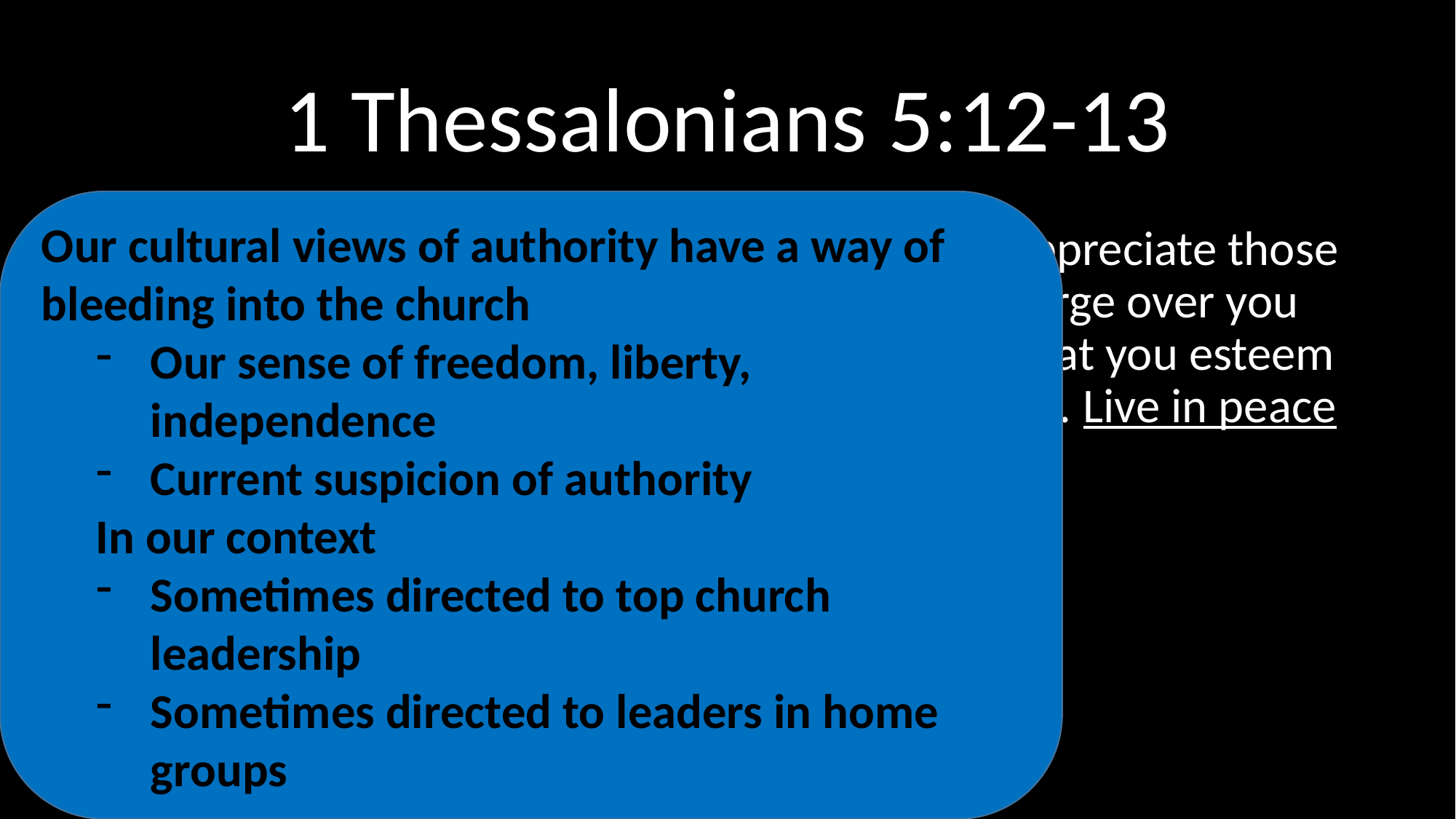

# 1 Thessalonians 5:12-13
Our cultural views of authority have a way of bleeding into the church
Our sense of freedom, liberty, independence
Current suspicion of authority
In our context
Sometimes directed to top church leadership
Sometimes directed to leaders in home groups
 12 But we request of you, brethren, that you appreciate those who diligently labor among you, and have charge over you in the Lord and give you instruction, 13 and that you esteem them very highly in love because of their work. Live in peace with one another.